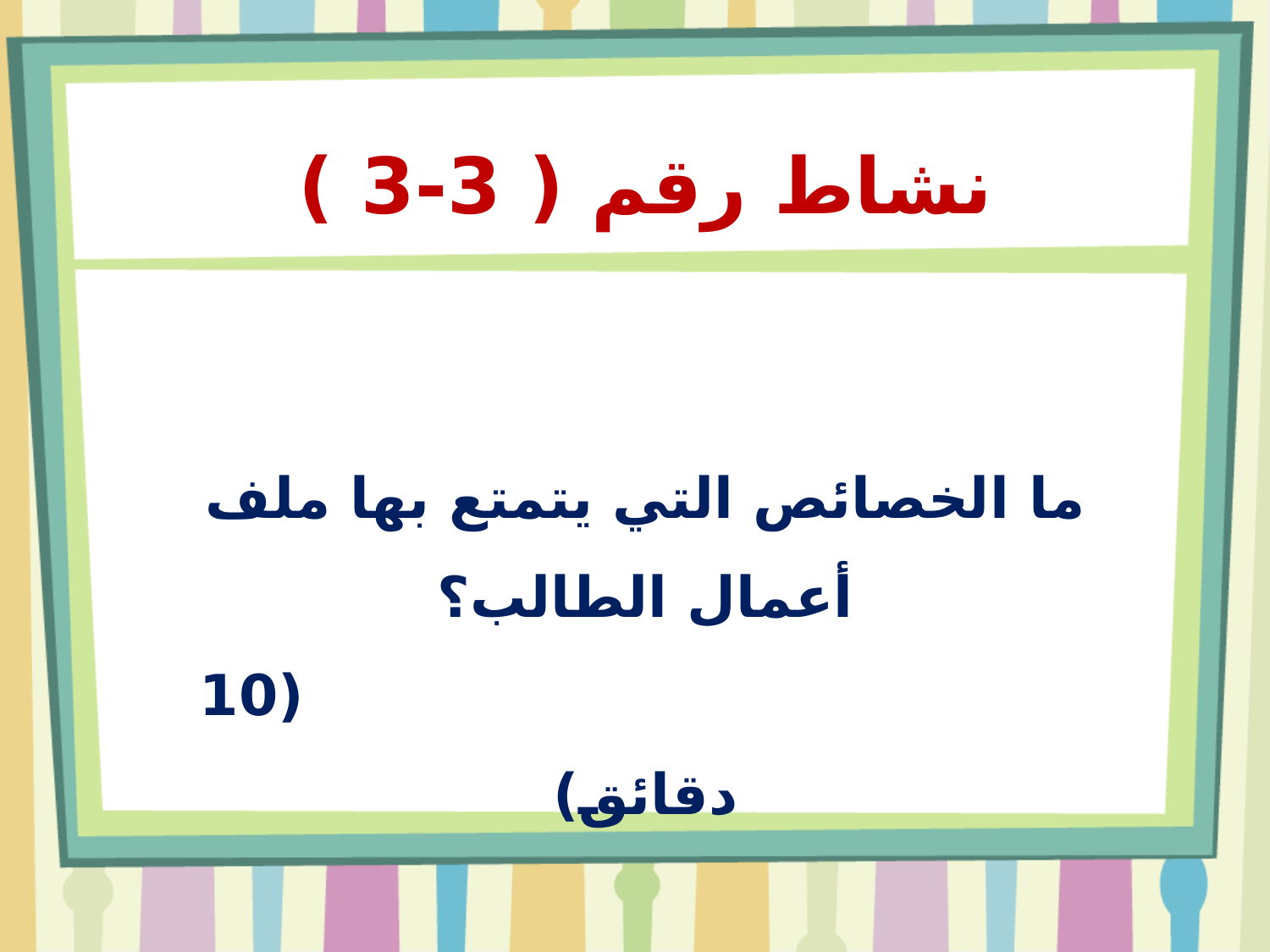

| نشاط رقم ( 3-3 ) |
| --- |
| ما الخصائص التي يتمتع بها ملف أعمال الطالب؟ (10 دقائق) |